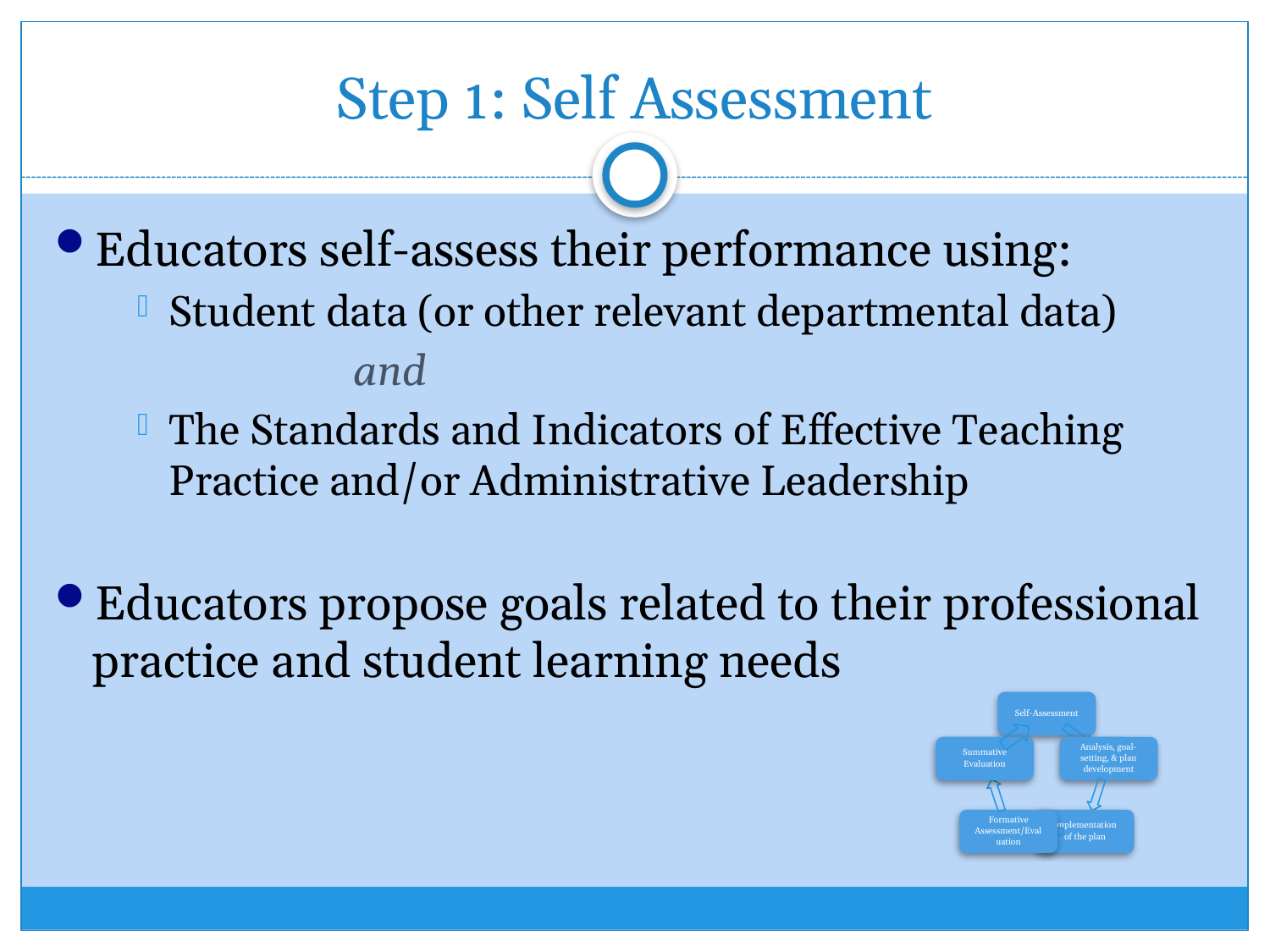

# Step 1: Self Assessment
Educators self-assess their performance using:
Student data (or other relevant departmental data)
	     and
The Standards and Indicators of Effective Teaching Practice and/or Administrative Leadership

Educators propose goals related to their professional practice and student learning needs
Self-Assessment
Analysis, goal-setting, & plan development
Formative Assessment/Evaluation
Summative Evaluation
Implementation of the plan